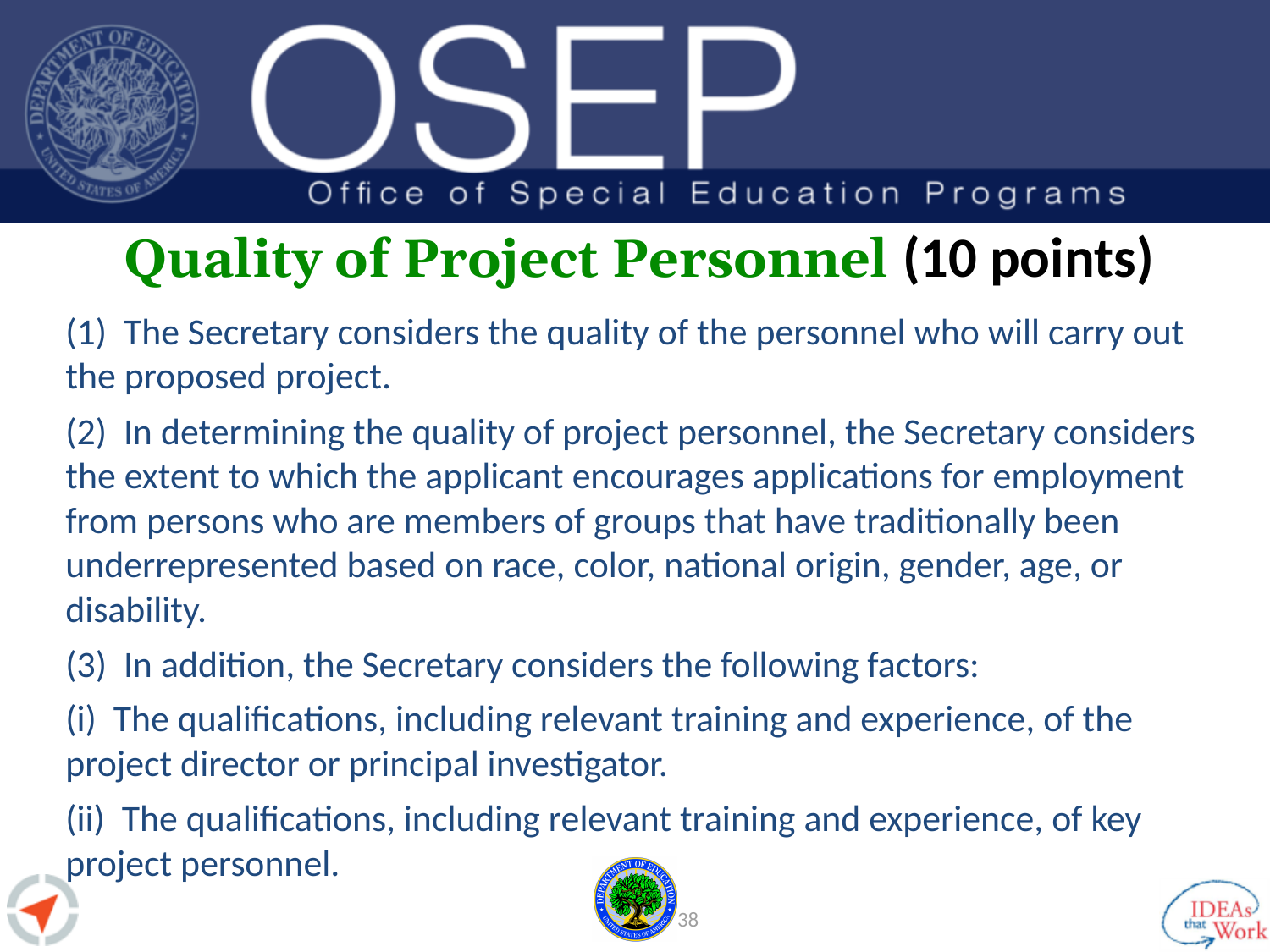

# Quality of Project Personnel (10 points)
(1)  The Secretary considers the quality of the personnel who will carry out the proposed project.
(2)  In determining the quality of project personnel, the Secretary considers the extent to which the applicant encourages applications for employment from persons who are members of groups that have traditionally been underrepresented based on race, color, national origin, gender, age, or disability.
(3)  In addition, the Secretary considers the following factors:
(i)  The qualifications, including relevant training and experience, of the project director or principal investigator.
(ii)  The qualifications, including relevant training and experience, of key project personnel.

38